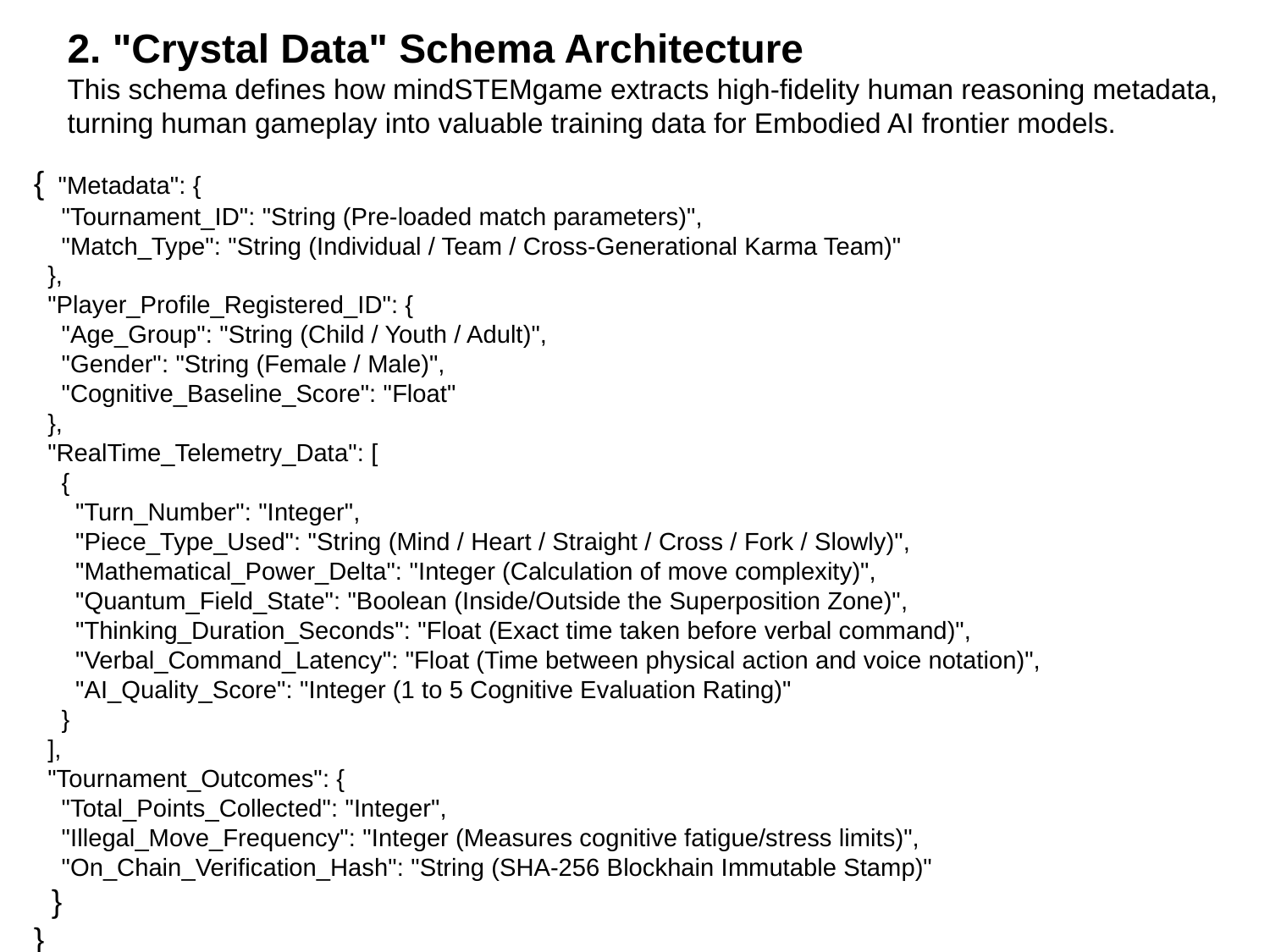

2. "Crystal Data" Schema Architecture
This schema defines how mindSTEMgame extracts high-fidelity human reasoning metadata, turning human gameplay into valuable training data for Embodied AI frontier models.
{  "Metadata": {
    "Tournament_ID": "String (Pre-loaded match parameters)",
    "Match_Type": "String (Individual / Team / Cross-Generational Karma Team)"
  },
  "Player_Profile_Registered_ID": {
    "Age_Group": "String (Child / Youth / Adult)",
    "Gender": "String (Female / Male)",
    "Cognitive_Baseline_Score": "Float"
  },
  "RealTime_Telemetry_Data": [
    {
      "Turn_Number": "Integer",
      "Piece_Type_Used": "String (Mind / Heart / Straight / Cross / Fork / Slowly)",
      "Mathematical_Power_Delta": "Integer (Calculation of move complexity)",
      "Quantum_Field_State": "Boolean (Inside/Outside the Superposition Zone)",
      "Thinking_Duration_Seconds": "Float (Exact time taken before verbal command)",
      "Verbal_Command_Latency": "Float (Time between physical action and voice notation)",
      "AI_Quality_Score": "Integer (1 to 5 Cognitive Evaluation Rating)"
    }
  ],
  "Tournament_Outcomes": {
    "Total_Points_Collected": "Integer",
    "Illegal_Move_Frequency": "Integer (Measures cognitive fatigue/stress limits)",
    "On_Chain_Verification_Hash": "String (SHA-256 Blockhain Immutable Stamp)"
  }
}